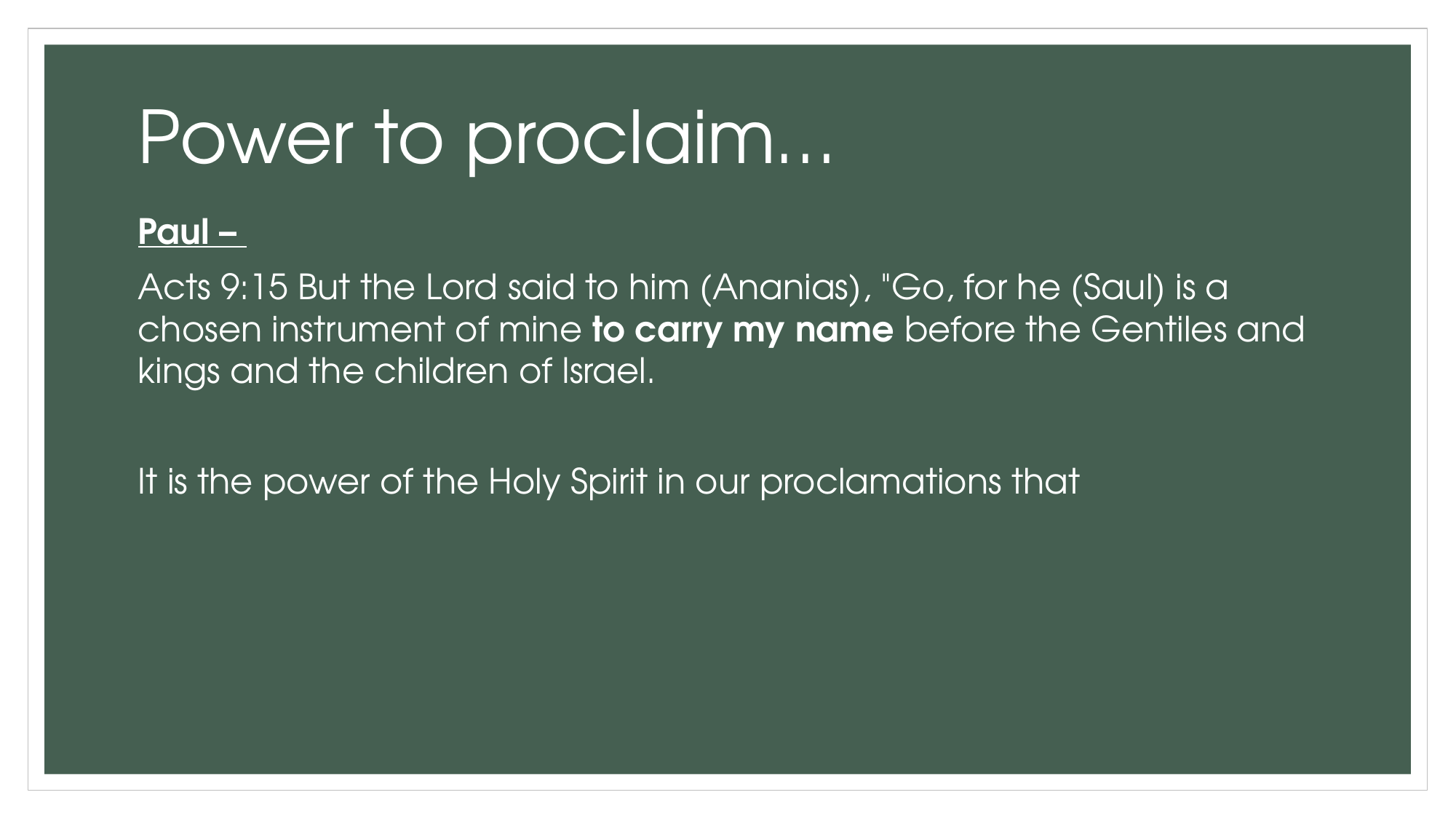

# Power to proclaim…
Paul –
Acts 9:15 But the Lord said to him (Ananias), "Go, for he (Saul) is a chosen instrument of mine to carry my name before the Gentiles and kings and the children of Israel.

It is the power of the Holy Spirit in our proclamations that